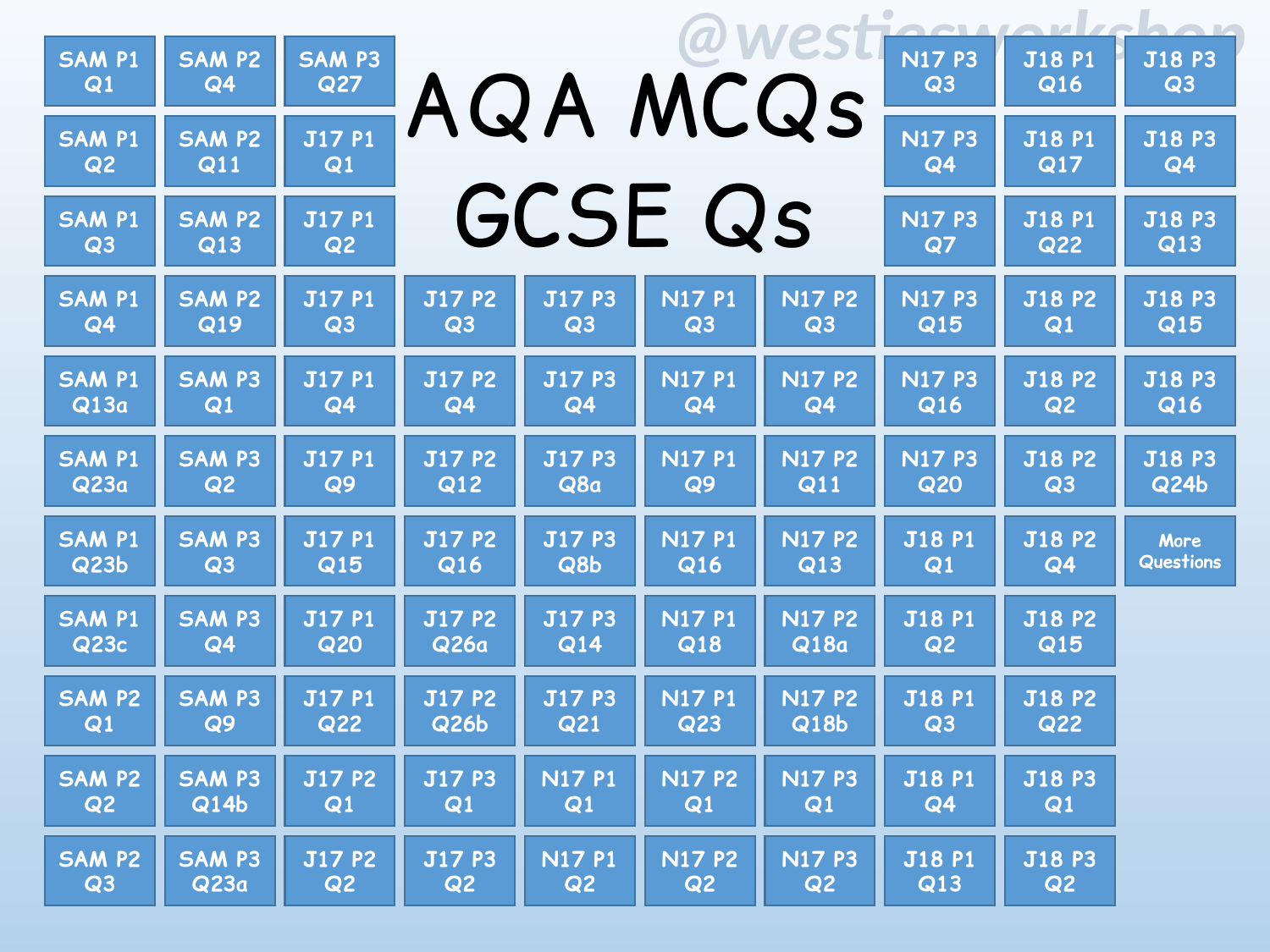

# AQA MCQs
SAM P1 Q1
SAM P2 Q4
SAM P3 Q27
N17 P3 Q3
J18 P1 Q16
J18 P3 Q3
SAM P1 Q2
SAM P2 Q11
J17 P1 Q1
N17 P3 Q4
J18 P1 Q17
J18 P3 Q4
GCSE Qs
J18 P3 Q13
SAM P1 Q3
SAM P2 Q13
J17 P1 Q2
N17 P3 Q7
J18 P1 Q22
J17 P2 Q3
J17 P3 Q3
N17 P1 Q3
N17 P2 Q3
SAM P1 Q4
SAM P2 Q19
J17 P1 Q3
N17 P3 Q15
J18 P2 Q1
J18 P3 Q15
J17 P2 Q4
J18 P2 Q2
SAM P1 Q13a
SAM P3 Q1
J17 P1 Q4
J17 P3 Q4
N17 P1 Q4
N17 P2 Q4
N17 P3 Q16
J18 P3 Q16
SAM P3 Q2
J17 P3 Q8a
SAM P1 Q23a
J17 P1 Q9
J17 P2 Q12
N17 P1 Q9
N17 P2 Q11
N17 P3 Q20
J18 P2 Q3
J18 P3 Q24b
More Questions
SAM P1 Q23b
SAM P3 Q3
J17 P1 Q15
J17 P2 Q16
J17 P3 Q8b
N17 P1 Q16
N17 P2 Q13
J18 P1 Q1
J18 P2 Q4
SAM P1 Q23c
J17 P1 Q20
J18 P1 Q2
SAM P3 Q4
J17 P2 Q26a
J17 P3 Q14
N17 P1 Q18
N17 P2 Q18a
J18 P2 Q15
SAM P2 Q1
SAM P3 Q9
J17 P1 Q22
J17 P2 Q26b
J17 P3 Q21
N17 P1 Q23
N17 P2 Q18b
J18 P1 Q3
J18 P2 Q22
J17 P3 Q1
SAM P2 Q2
SAM P3 Q14b
J17 P2 Q1
N17 P1 Q1
N17 P2 Q1
N17 P3 Q1
J18 P1 Q4
J18 P3 Q1
SAM P2 Q3
SAM P3 Q23a
J17 P2 Q2
J17 P3 Q2
N17 P1 Q2
N17 P2 Q2
N17 P3 Q2
J18 P1 Q13
J18 P3 Q2